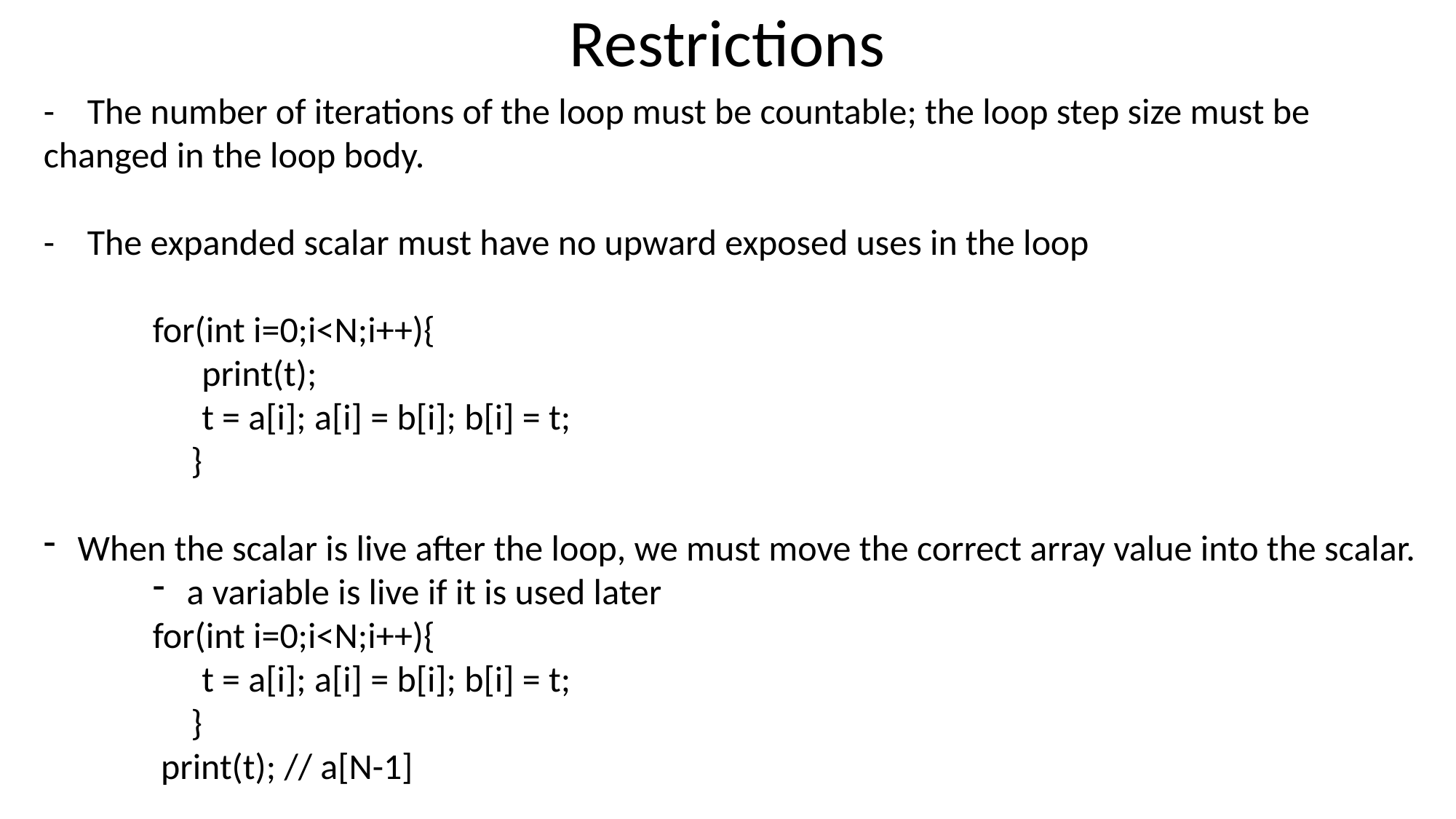

# Restrictions
-    The number of iterations of the loop must be countable; the loop step size must be changed in the loop body.

-    The expanded scalar must have no upward exposed uses in the loop

	for(int i=0;i<N;i++){
	      print(t);
     	      t = a[i]; a[i] = b[i]; b[i] = t;
                  }

When the scalar is live after the loop, we must move the correct array value into the scalar.
a variable is live if it is used later
	for(int i=0;i<N;i++){
	      t = a[i]; a[i] = b[i]; b[i] = t;
                  }
	 print(t); // a[N-1]